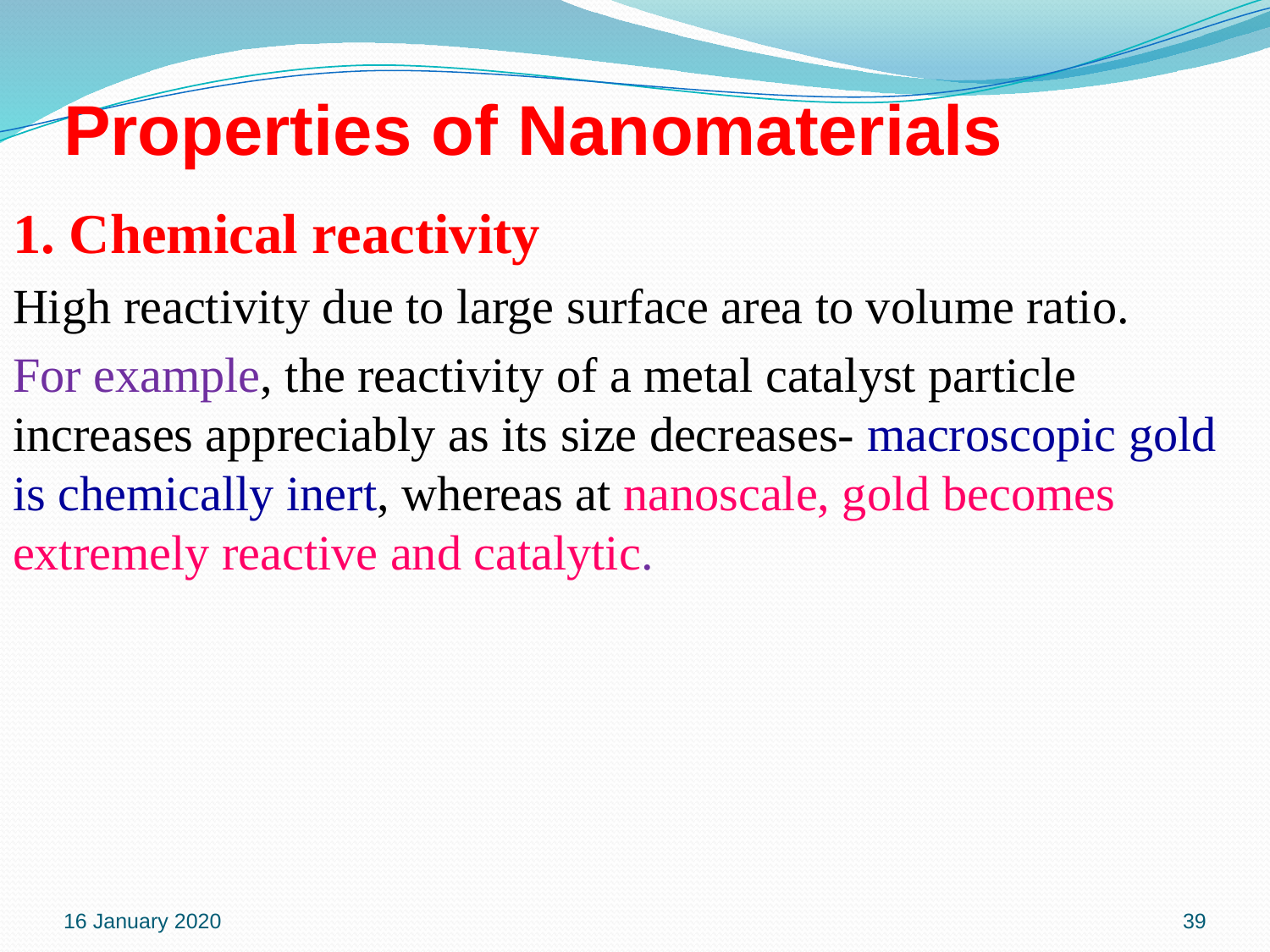

# Properties of Nanomaterials
1. Chemical reactivity
High reactivity due to large surface area to volume ratio.
For example, the reactivity of a metal catalyst particle increases appreciably as its size decreases- macroscopic gold is chemically inert, whereas at nanoscale, gold becomes extremely reactive and catalytic.

16 January 2020

39